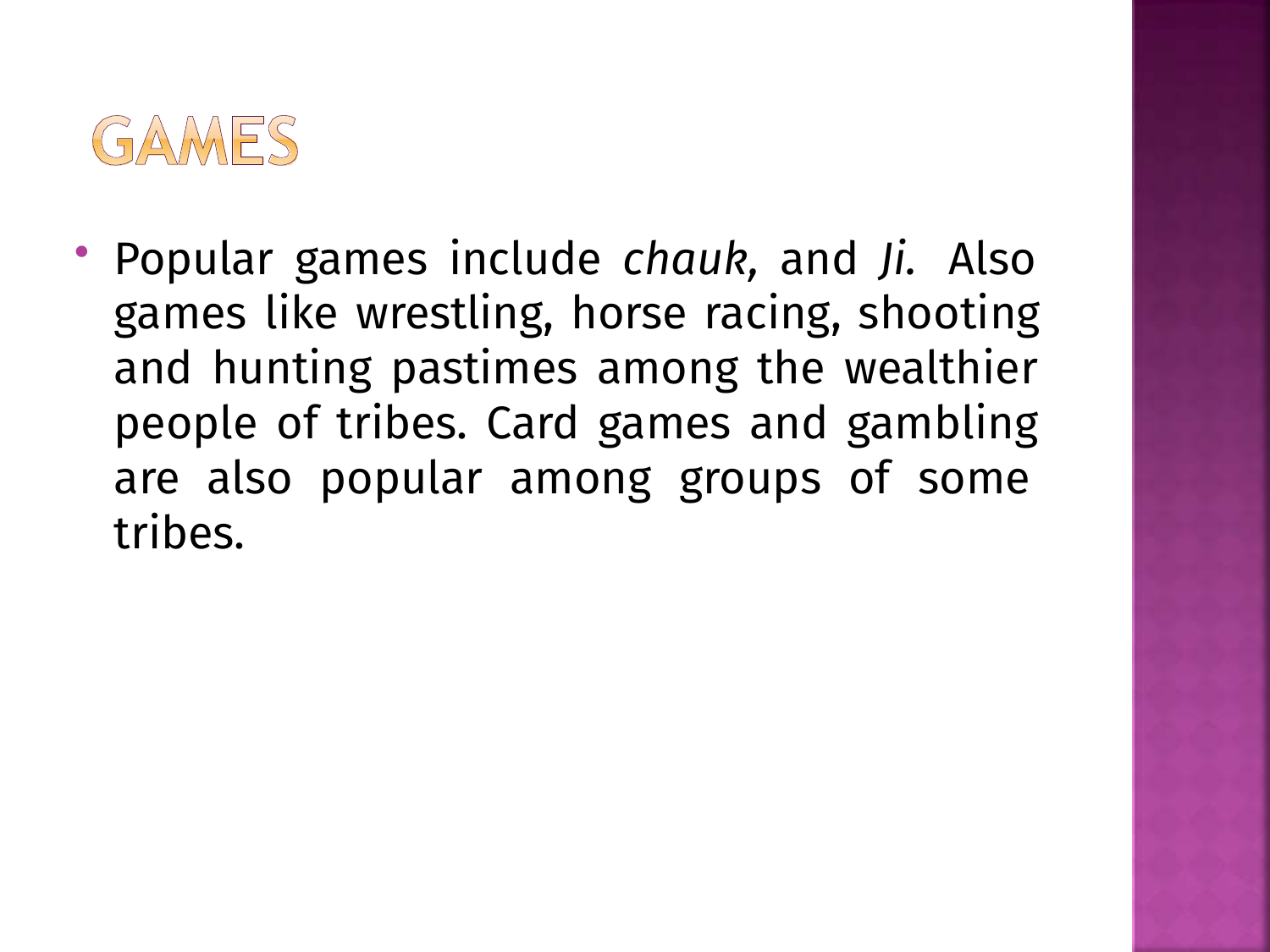

Popular games include chauk, and Ji. Also  games like wrestling, horse racing, shooting  and hunting pastimes among the wealthier  people of tribes. Card games and gambling  are also popular among groups of some  tribes.